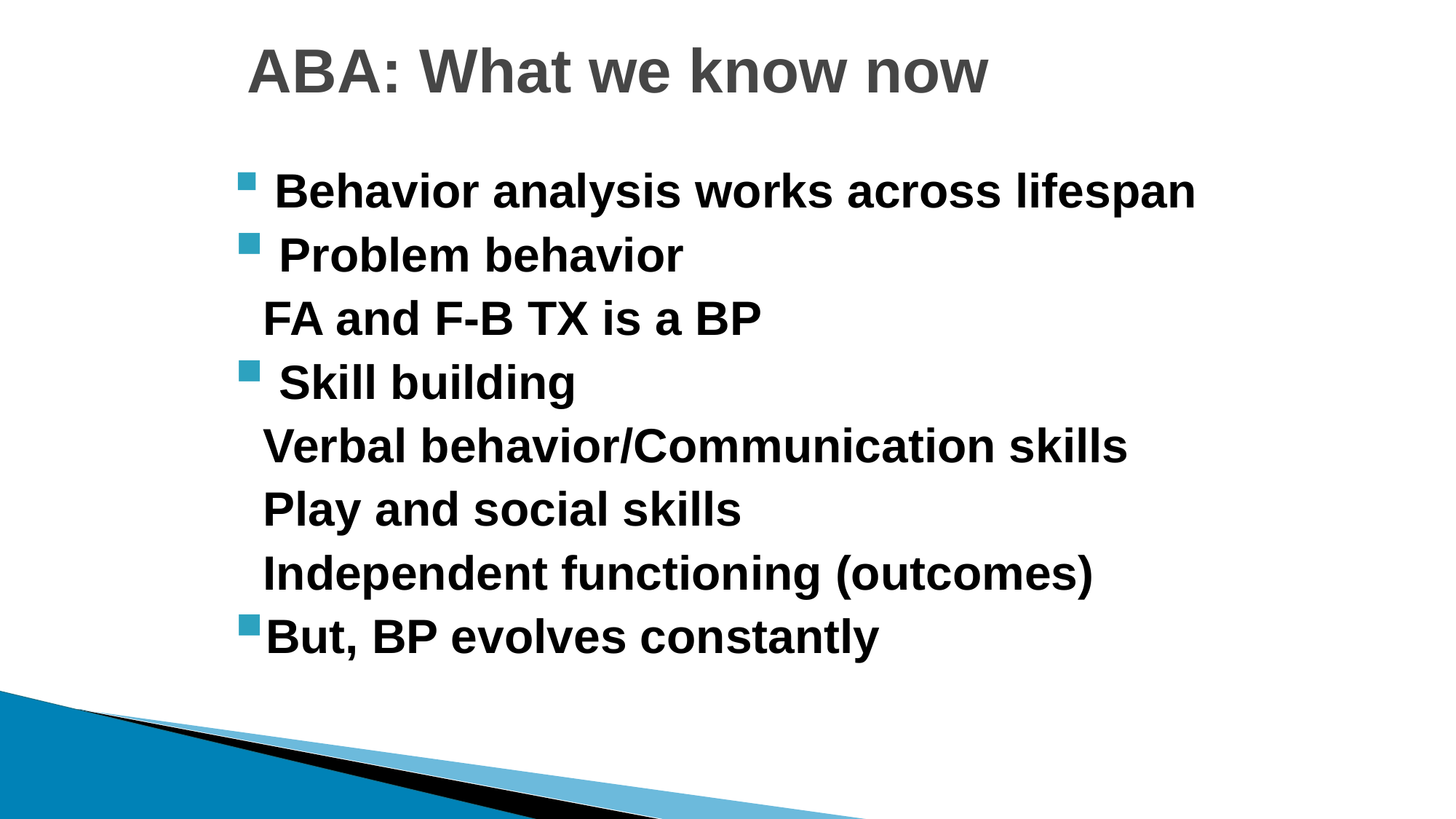

# ABA: What we know now
 Behavior analysis works across lifespan
 Problem behavior
		FA and F-B TX is a BP
 Skill building
		Verbal behavior/Communication skills
		Play and social skills
		Independent functioning (outcomes)
But, BP evolves constantly